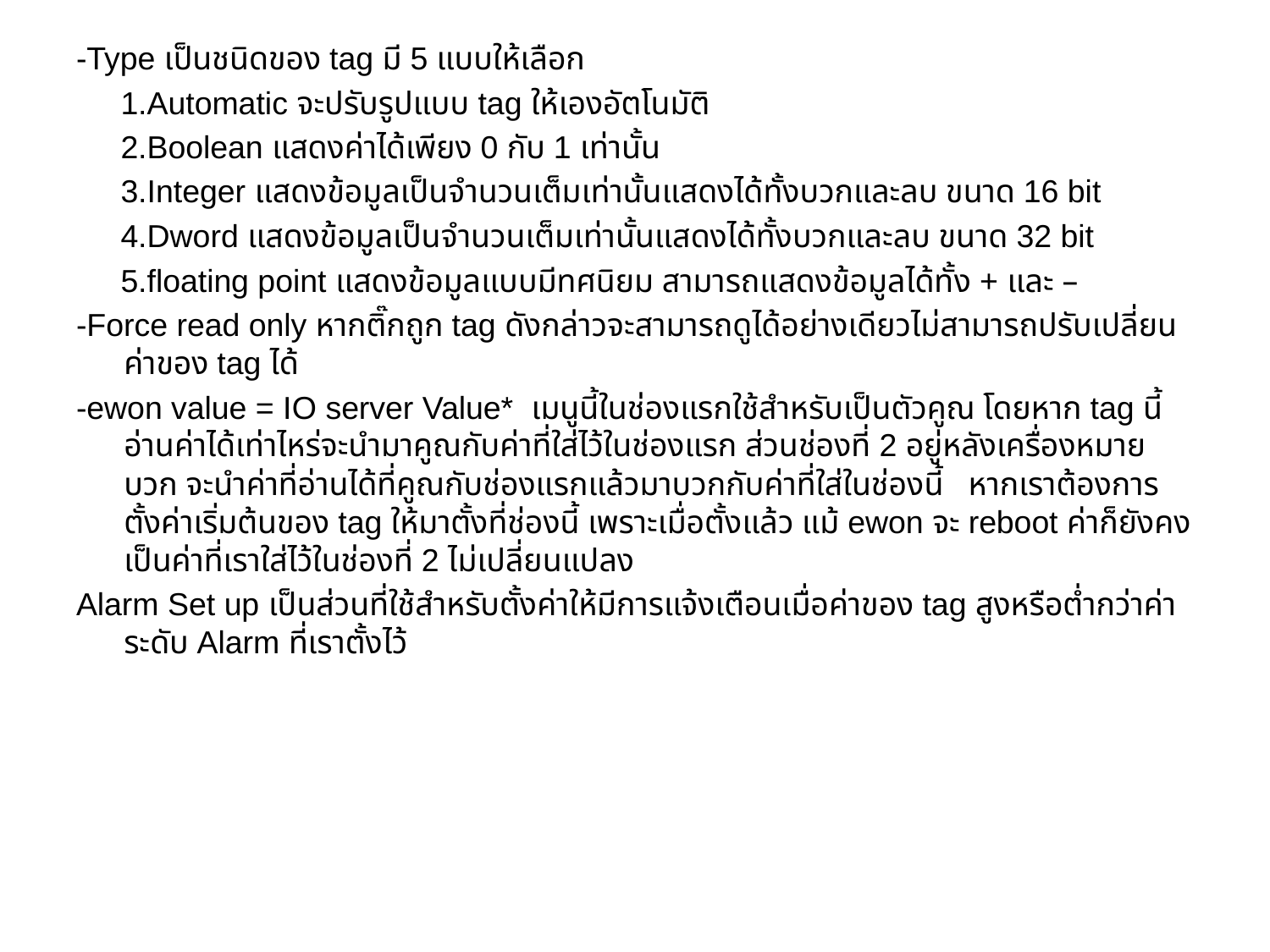

-Type เป็นชนิดของ tag มี 5 แบบให้เลือก
     1.Automatic จะปรับรูปแบบ tag ให้เองอัตโนมัติ
     2.Boolean แสดงค่าได้เพียง 0 กับ 1 เท่านั้น
     3.Integer แสดงข้อมูลเป็นจำนวนเต็มเท่านั้นแสดงได้ทั้งบวกและลบ ขนาด 16 bit
     4.Dword แสดงข้อมูลเป็นจำนวนเต็มเท่านั้นแสดงได้ทั้งบวกและลบ ขนาด 32 bit
     5.floating point แสดงข้อมูลแบบมีทศนิยม สามารถแสดงข้อมูลได้ทั้ง + และ –
-Force read only หากติ๊กถูก tag ดังกล่าวจะสามารถดูได้อย่างเดียวไม่สามารถปรับเปลี่ยนค่าของ tag ได้
-ewon value = IO server Value*  เมนูนี้ในช่องแรกใช้สำหรับเป็นตัวคูณ โดยหาก tag นี้อ่านค่าได้เท่าไหร่จะนำมาคูณกับค่าที่ใส่ไว้ในช่องแรก ส่วนช่องที่ 2 อยู่หลังเครื่องหมายบวก จะนำค่าที่อ่านได้ที่คูณกับช่องแรกแล้วมาบวกกับค่าที่ใส่ในช่องนี้   หากเราต้องการตั้งค่าเริ่มต้นของ tag ให้มาตั้งที่ช่องนี้ เพราะเมื่อตั้งแล้ว แม้ ewon จะ reboot ค่าก็ยังคงเป็นค่าที่เราใส่ไว้ในช่องที่ 2 ไม่เปลี่ยนแปลง
Alarm Set up เป็นส่วนที่ใช้สำหรับตั้งค่าให้มีการแจ้งเตือนเมื่อค่าของ tag สูงหรือต่ำกว่าค่าระดับ Alarm ที่เราตั้งไว้